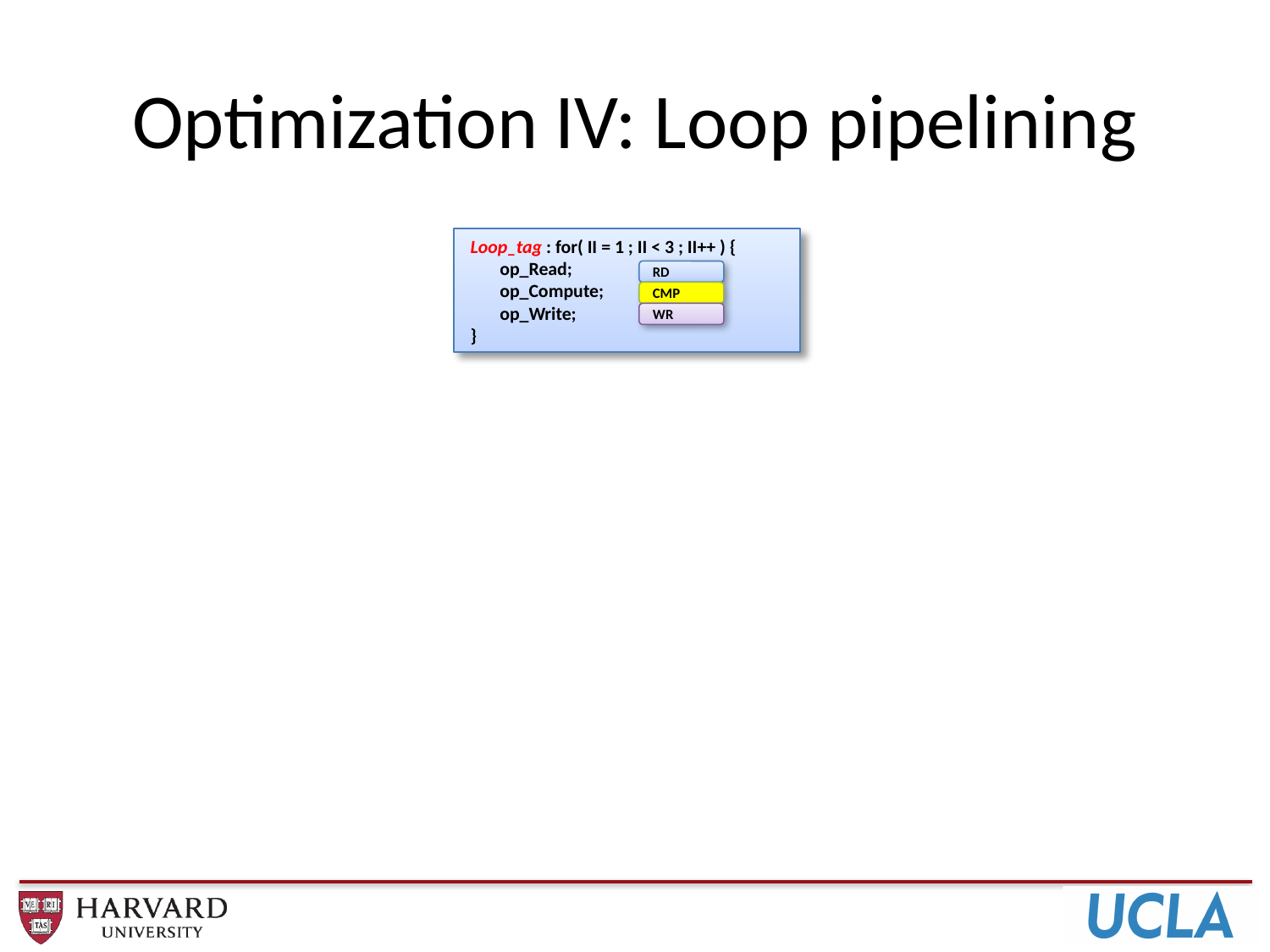

# Optimization IV: Loop pipelining
 Loop_tag : for( II = 1 ; II < 3 ; II++ ) {
        op_Read;
        op_Compute;
        op_Write;
 }
RD
CMP
WR